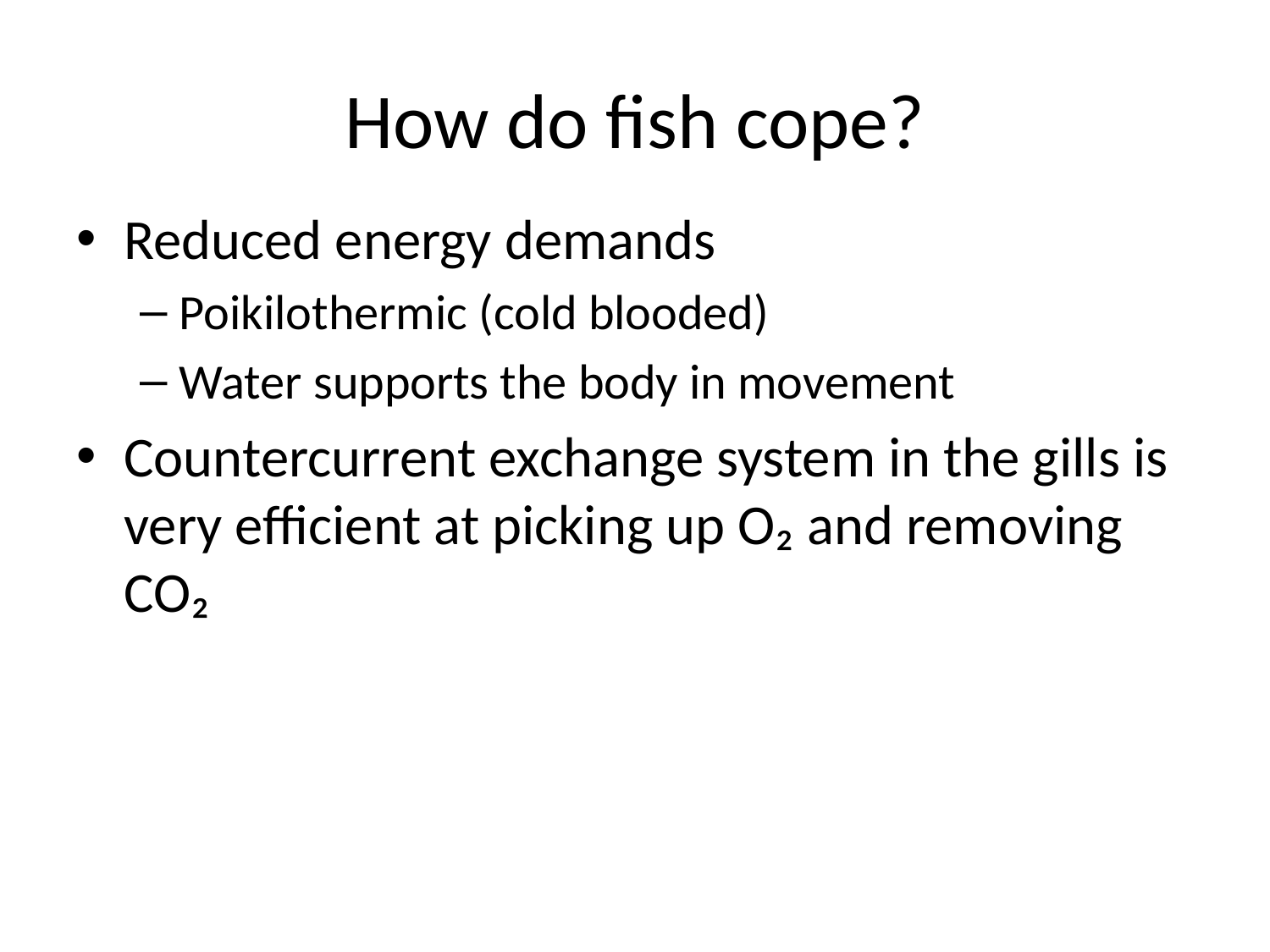

# How do fish cope?
Reduced energy demands
Poikilothermic (cold blooded)
Water supports the body in movement
Countercurrent exchange system in the gills is very efficient at picking up O₂ and removing CO₂